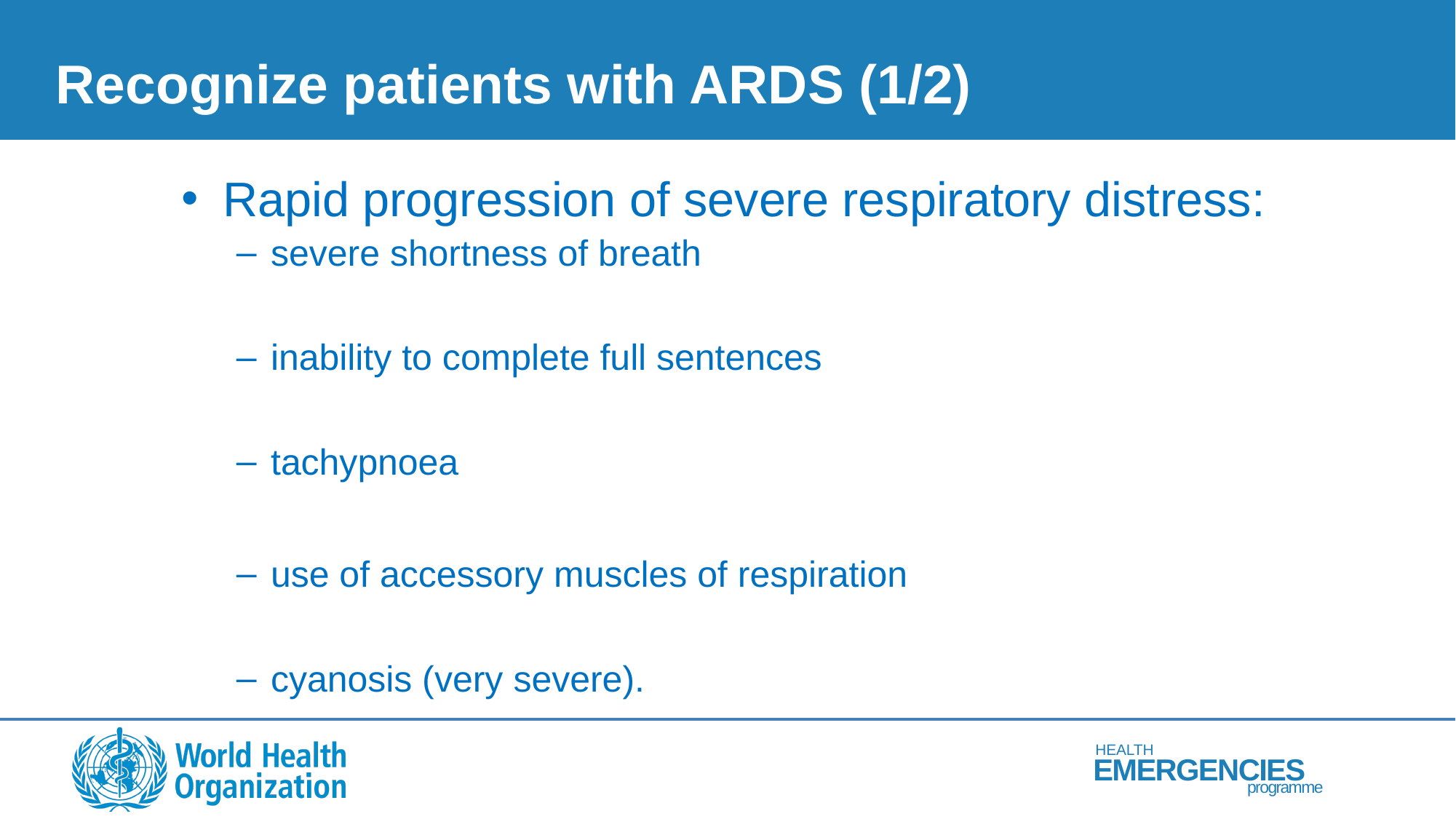

# Recognize patients with ARDS (1/2)
Rapid progression of severe respiratory distress:
severe shortness of breath

inability to complete full sentences

tachypnoea

use of accessory muscles of respiration

cyanosis (very severe).